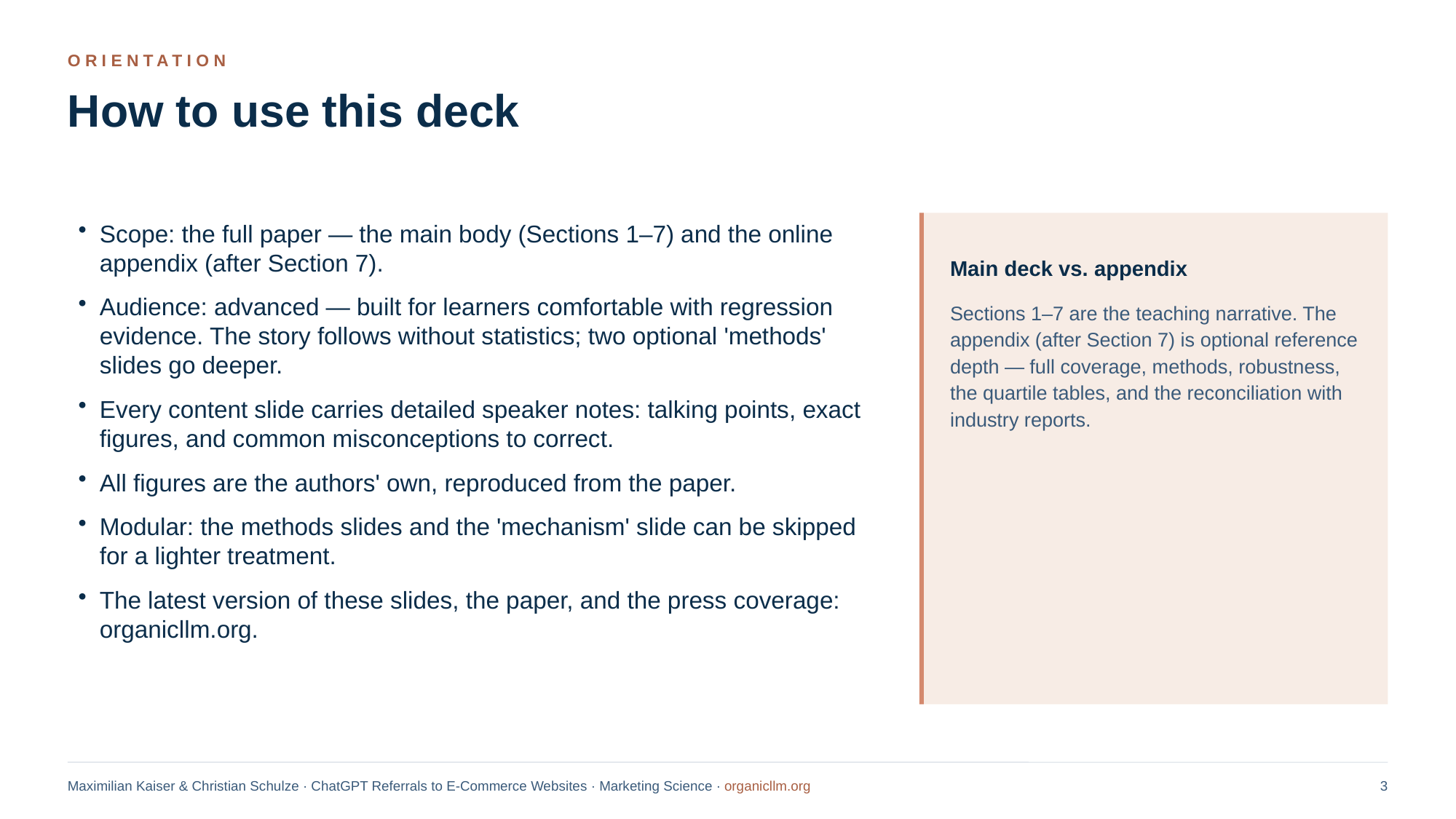

ORIENTATION
How to use this deck
Scope: the full paper — the main body (Sections 1–7) and the online appendix (after Section 7).
Audience: advanced — built for learners comfortable with regression evidence. The story follows without statistics; two optional 'methods' slides go deeper.
Every content slide carries detailed speaker notes: talking points, exact figures, and common misconceptions to correct.
All figures are the authors' own, reproduced from the paper.
Modular: the methods slides and the 'mechanism' slide can be skipped for a lighter treatment.
The latest version of these slides, the paper, and the press coverage: organicllm.org.

Main deck vs. appendix
Sections 1–7 are the teaching narrative. The appendix (after Section 7) is optional reference depth — full coverage, methods, robustness, the quartile tables, and the reconciliation with industry reports.

Maximilian Kaiser & Christian Schulze · ChatGPT Referrals to E-Commerce Websites · Marketing Science · organicllm.org
3